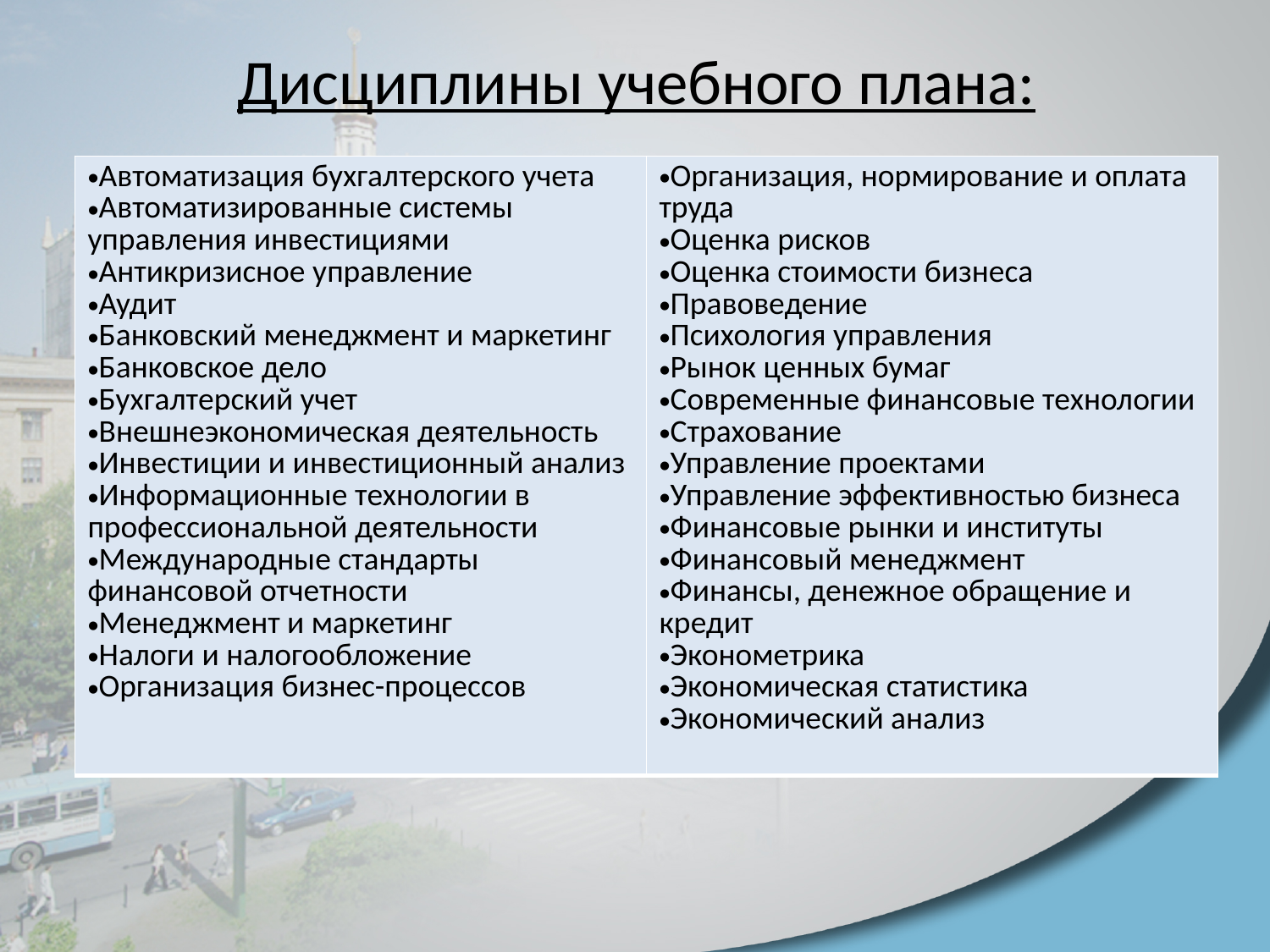

# Дисциплины учебного плана:
| Автоматизация бухгалтерского учета Автоматизированные системы управления инвестициями Антикризисное управление Аудит Банковский менеджмент и маркетинг Банковское дело Бухгалтерский учет Внешнеэкономическая деятельность Инвестиции и инвестиционный анализ Информационные технологии в профессиональной деятельности Международные стандарты финансовой отчетности Менеджмент и маркетинг Налоги и налогообложение Организация бизнес-процессов | Организация, нормирование и оплата труда Оценка рисков Оценка стоимости бизнеса Правоведение Психология управления Рынок ценных бумаг Современные финансовые технологии Страхование Управление проектами Управление эффективностью бизнеса Финансовые рынки и институты Финансовый менеджмент Финансы, денежное обращение и кредит Эконометрика Экономическая статистика Экономический анализ |
| --- | --- |